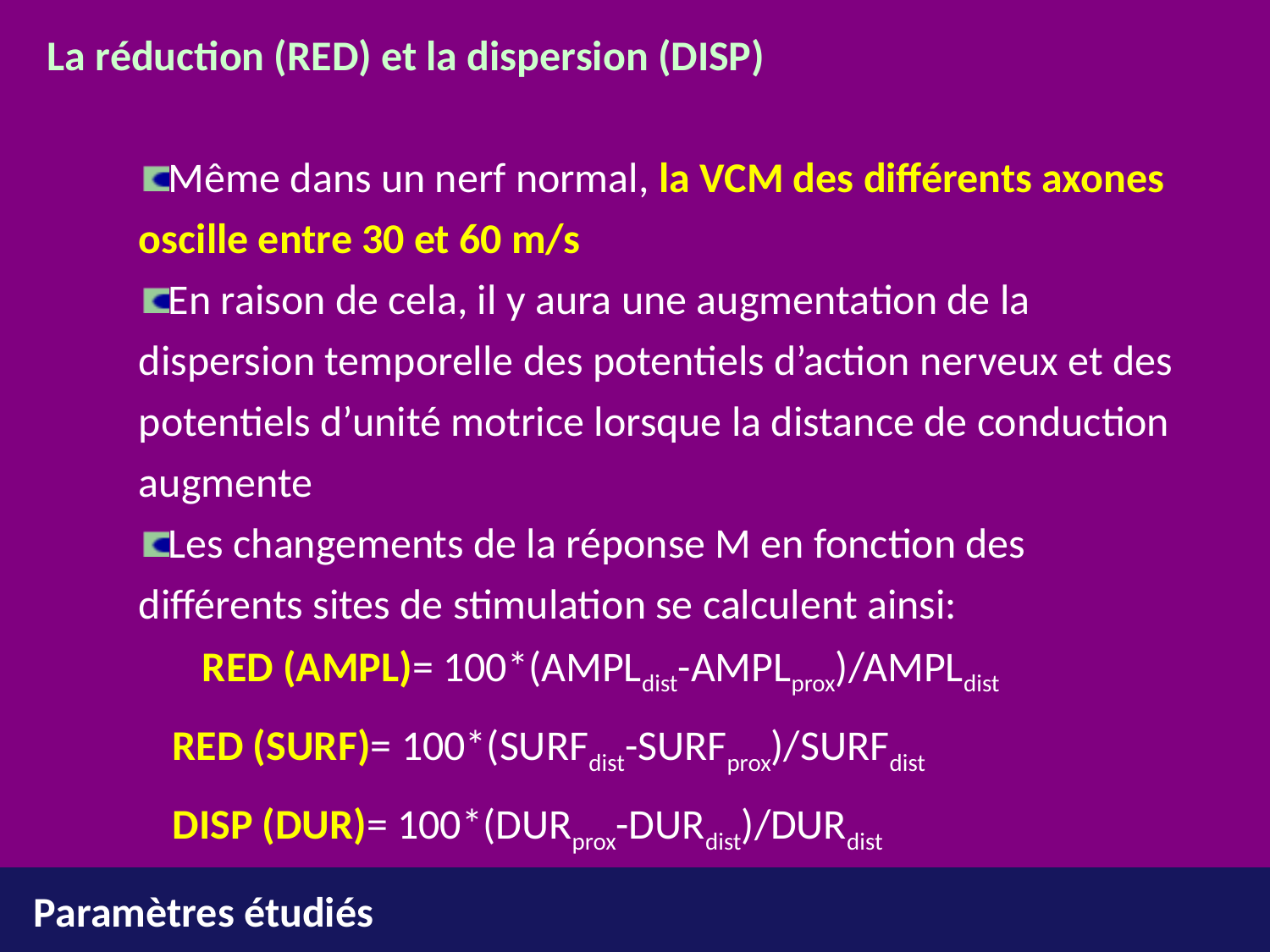

La réduction (RED) et la dispersion (DISP)

Même dans un nerf normal, la VCM des différents axones 			oscille entre 30 et 60 m/s
En raison de cela, il y aura une augmentation de la 				dispersion temporelle des potentiels d’action nerveux et des 			potentiels d’unité motrice lorsque la distance de conduction 			augmente
Les changements de la réponse M en fonction des 				différents 	sites de stimulation se calculent ainsi:
			RED (AMPL)= 100*(AMPLdist-AMPLprox)/AMPLdist
		RED (SURF)	= 100*(SURFdist-SURFprox)/SURFdist
		DISP (DUR)	= 100*(DURprox-DURdist)/DURdist

Paramètres étudiés